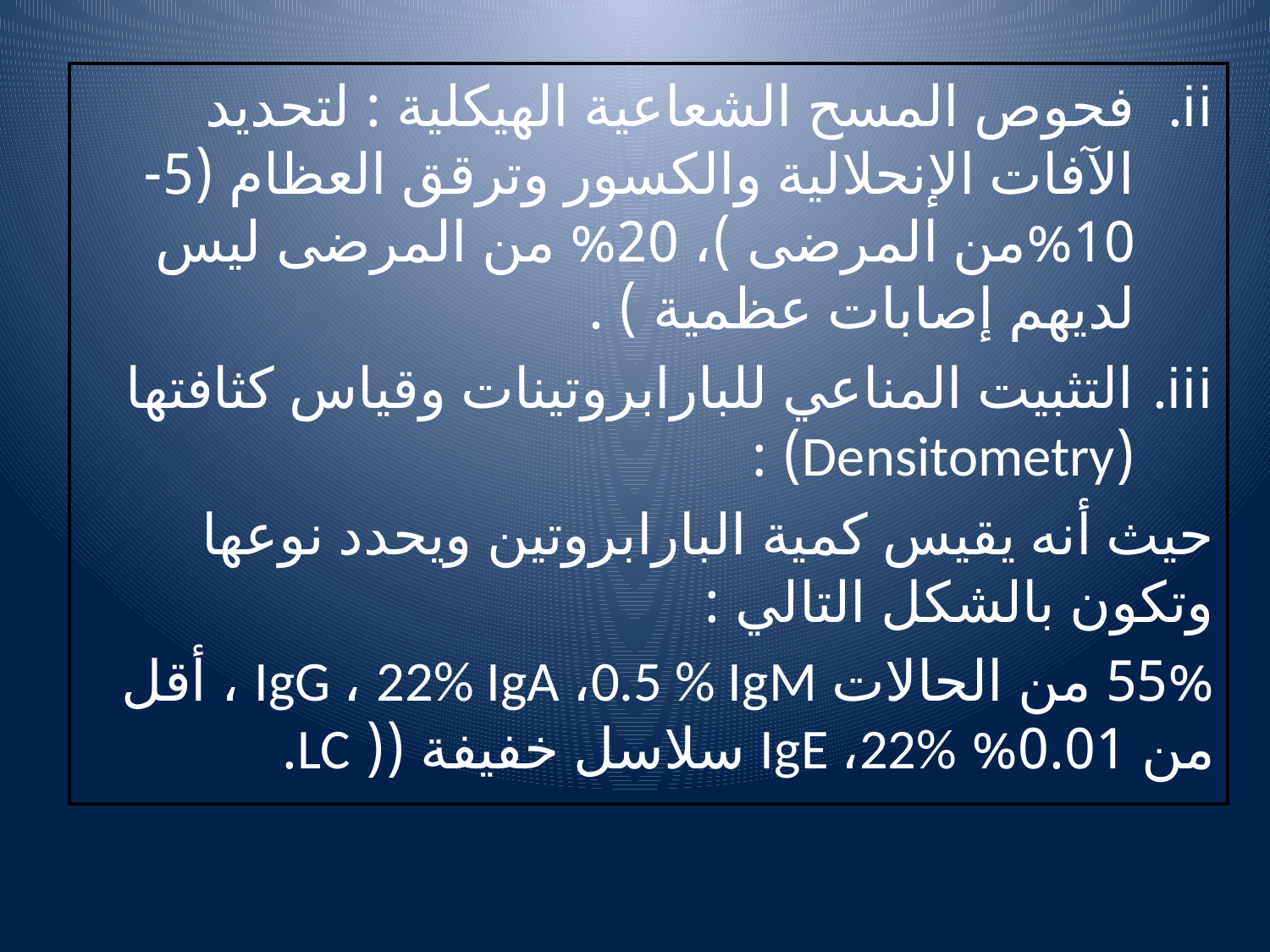

فحوص المسح الشعاعية الهيكلية : لتحديد الآفات الإنحلالية والكسور وترقق العظام (5-10%من المرضى )، 20% من المرضى ليس لديهم إصابات عظمية ) .
التثبيت المناعي للبارابروتينات وقياس كثافتها (Densitometry) :
حيث أنه يقيس كمية البارابروتين ويحدد نوعها وتكون بالشكل التالي :
55% من الحالات IgG ، 22% IgA ،0.5 % IgM ، أقل من 0.01% IgE ،22% سلاسل خفيفة (( LC.